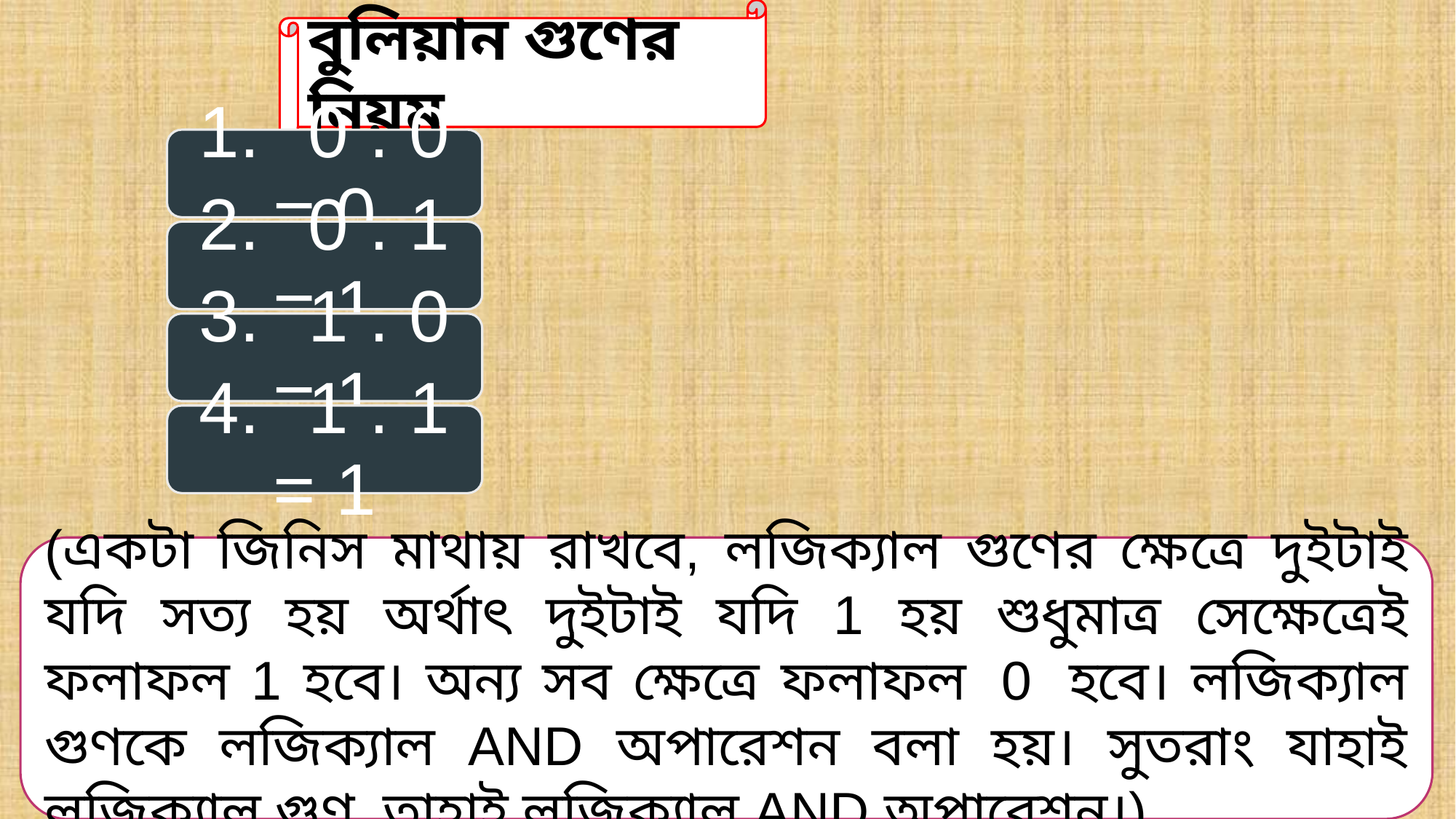

বুলিয়ান গুণের নিয়ম

(একটা জিনিস মাথায় রাখবে, লজিক্যাল গুণের ক্ষেত্রে দুইটাই যদি সত্য হয় অর্থাৎ দুইটাই যদি 1 হয় শুধুমাত্র সেক্ষেত্রেই ফলাফল 1 হবে। অন্য সব ক্ষেত্রে ফলাফল  0  হবে। লজিক্যাল গুণকে লজিক্যাল AND অপারেশন বলা হয়। সুতরাং যাহাই লজিক্যাল গুণ  তাহাই লজিক্যাল AND অপারেশন।)